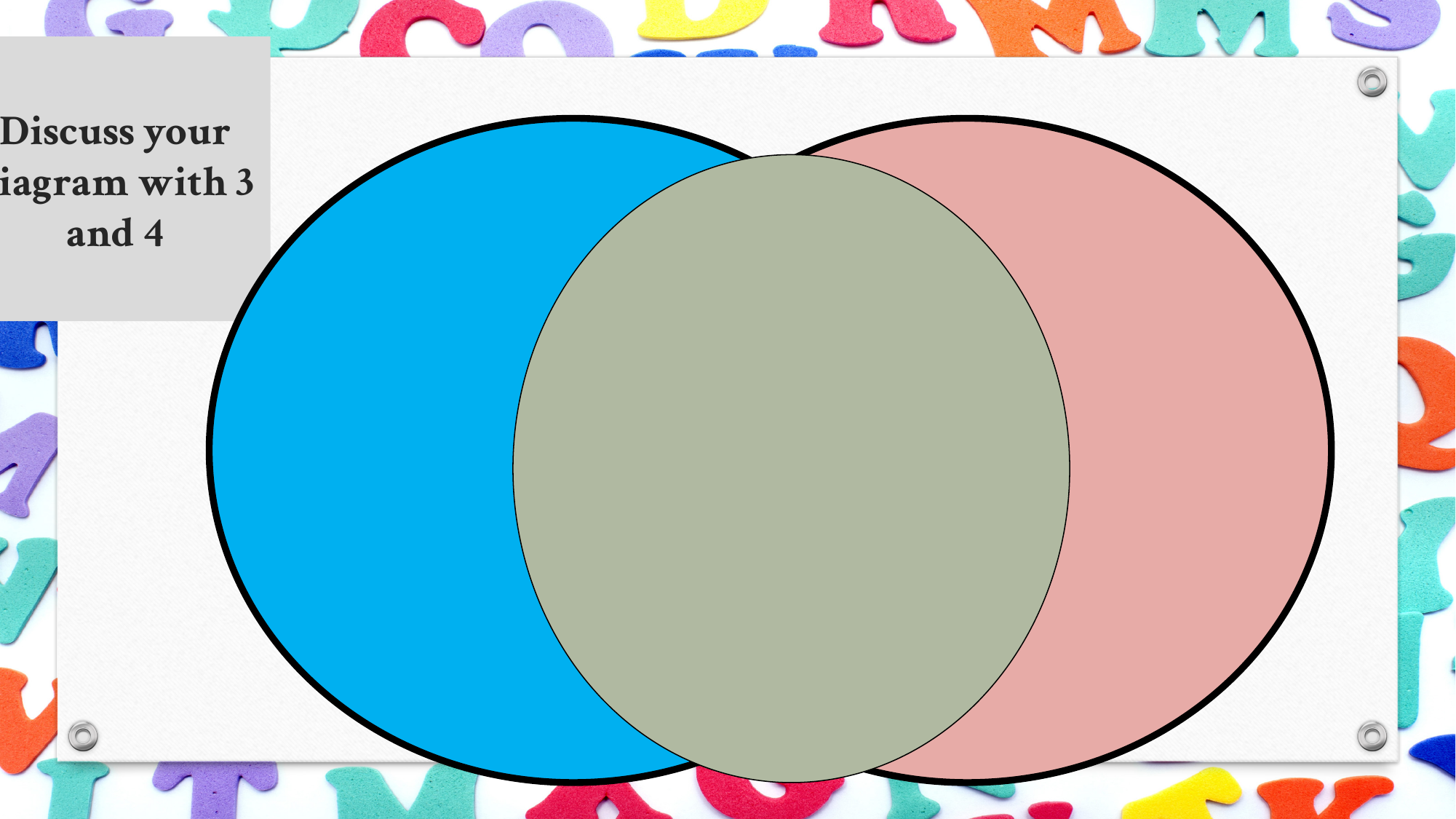

# Discuss your diagram with 3 and 4